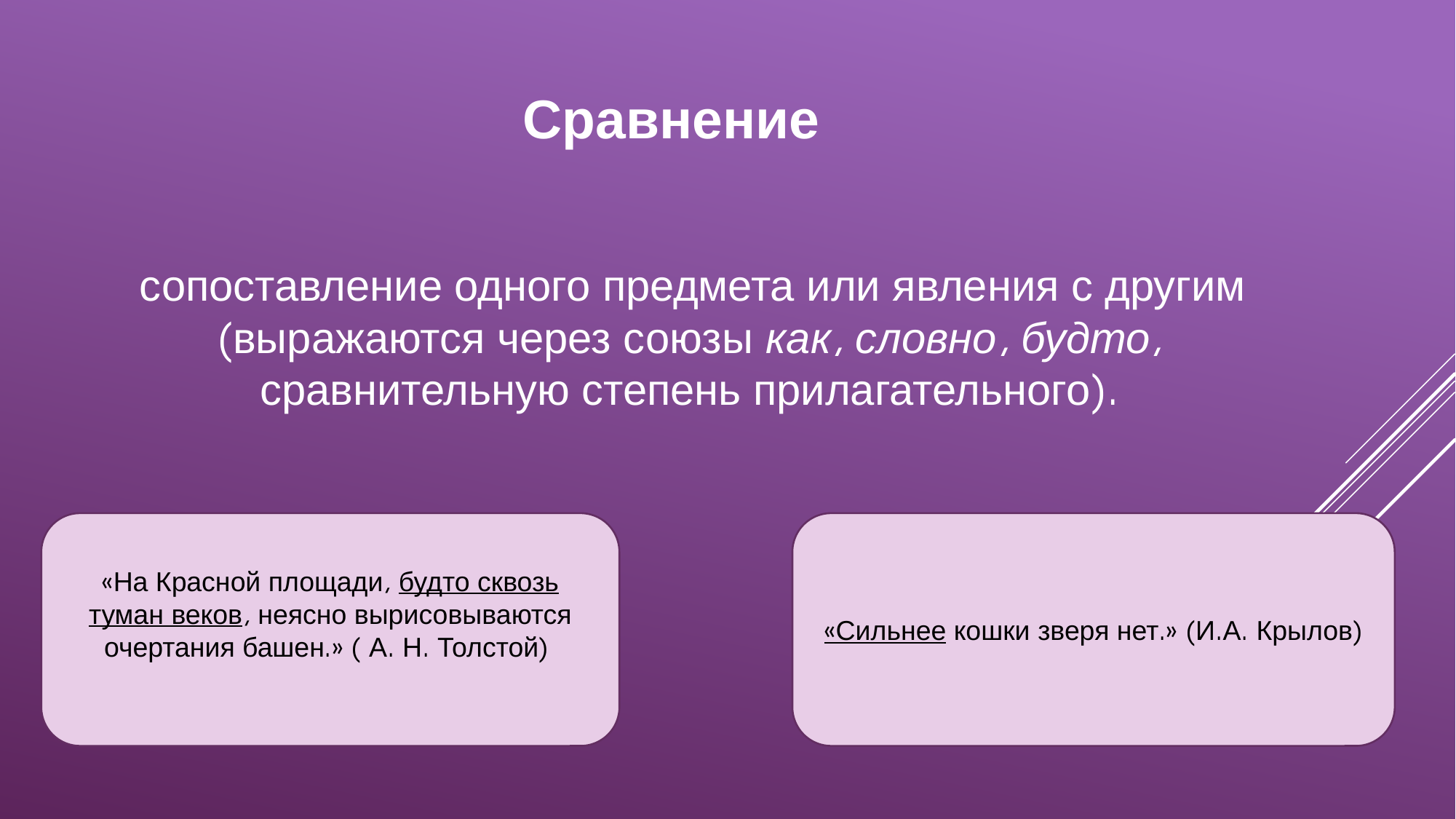

# Сравнение
 сопоставление одного предмета или явления с другим (выражаются через союзы как, словно, будто, сравнительную степень прилагательного).

«Сильнее кошки зверя нет.» (И.А. Крылов)
«На Красной площади, будто сквозь туман веков, неясно вырисовываются очертания башен.» ( А. Н. Толстой)